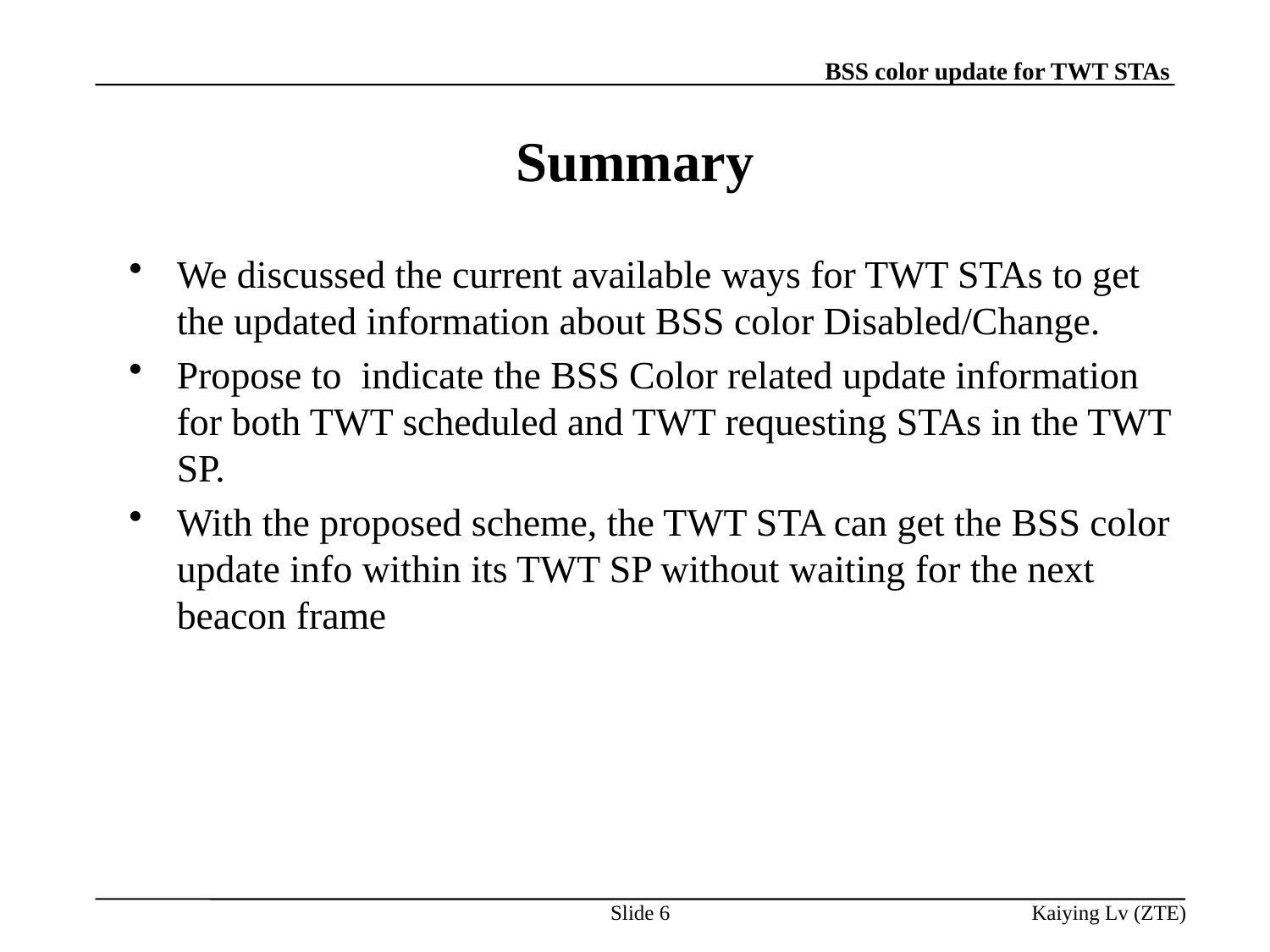

# Summary
We discussed the current available ways for TWT STAs to get the updated information about BSS color Disabled/Change.
Propose to  indicate the BSS Color related update information for both TWT scheduled and TWT requesting STAs in the TWT SP.
With the proposed scheme, the TWT STA can get the BSS color update info within its TWT SP without waiting for the next beacon frame

Slide 6
Kaiying Lv (ZTE)